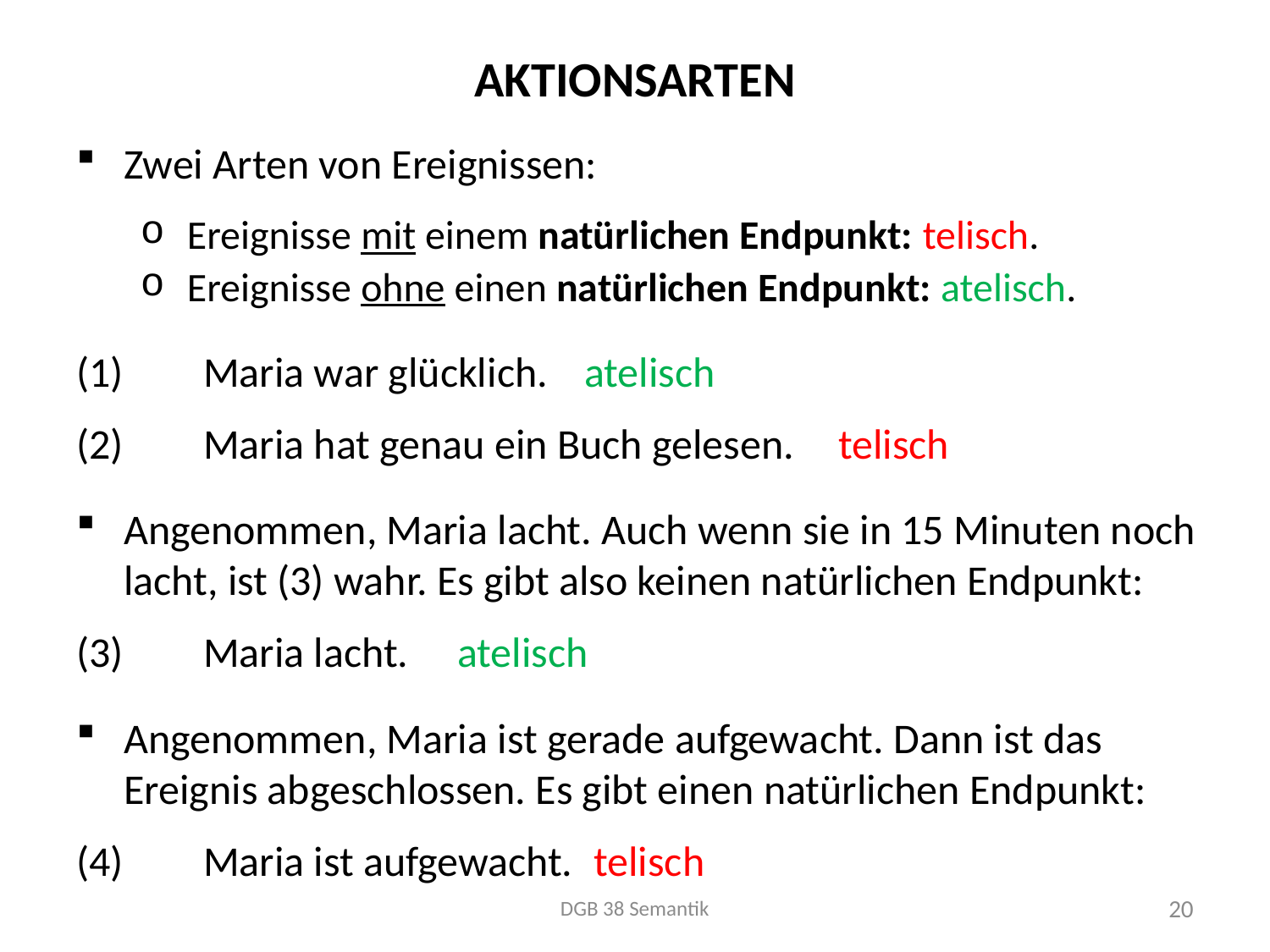

# Aktionsarten
Zwei Arten von Ereignissen:
Ereignisse mit einem natürlichen Endpunkt: telisch.
Ereignisse ohne einen natürlichen Endpunkt: atelisch.
(1) 	Maria war glücklich.	atelisch
(2)	Maria hat genau ein Buch gelesen. 	telisch
Angenommen, Maria lacht. Auch wenn sie in 15 Minuten noch lacht, ist (3) wahr. Es gibt also keinen natürlichen Endpunkt:
(3) 	Maria lacht.  	atelisch
Angenommen, Maria ist gerade aufgewacht. Dann ist das Ereignis abgeschlossen. Es gibt einen natürlichen Endpunkt:
(4)	Maria ist aufgewacht. 	 telisch
DGB 38 Semantik
20